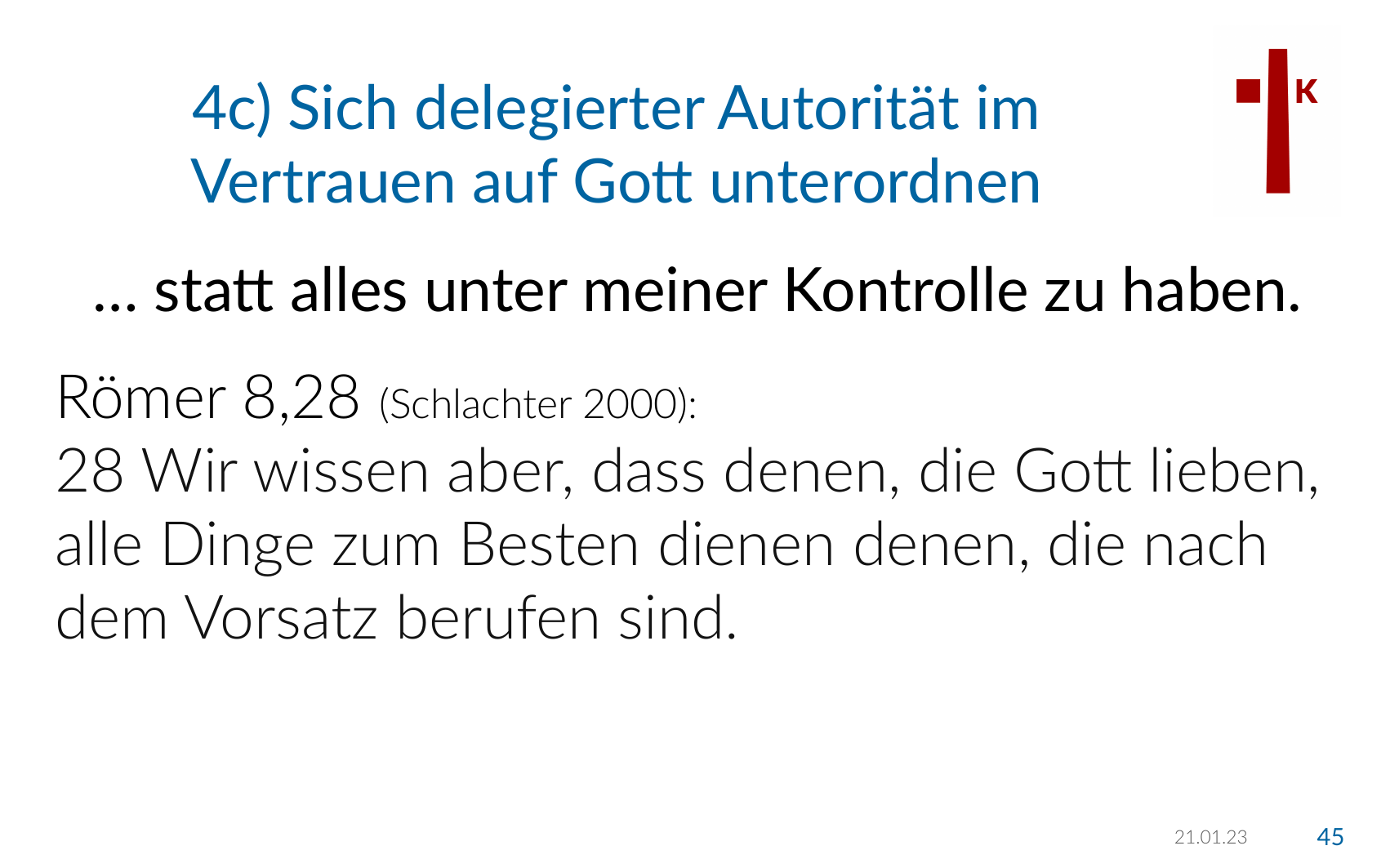

# 4c) Sich delegierter Autorität im Vertrauen auf Gott unterordnen
… statt alles unter meiner Kontrolle zu haben.
Römer 8,28 (Schlachter 2000):
28 Wir wissen aber, dass denen, die Gott lieben, alle Dinge zum Besten dienen denen, die nach dem Vorsatz berufen sind.
21.01.23
45